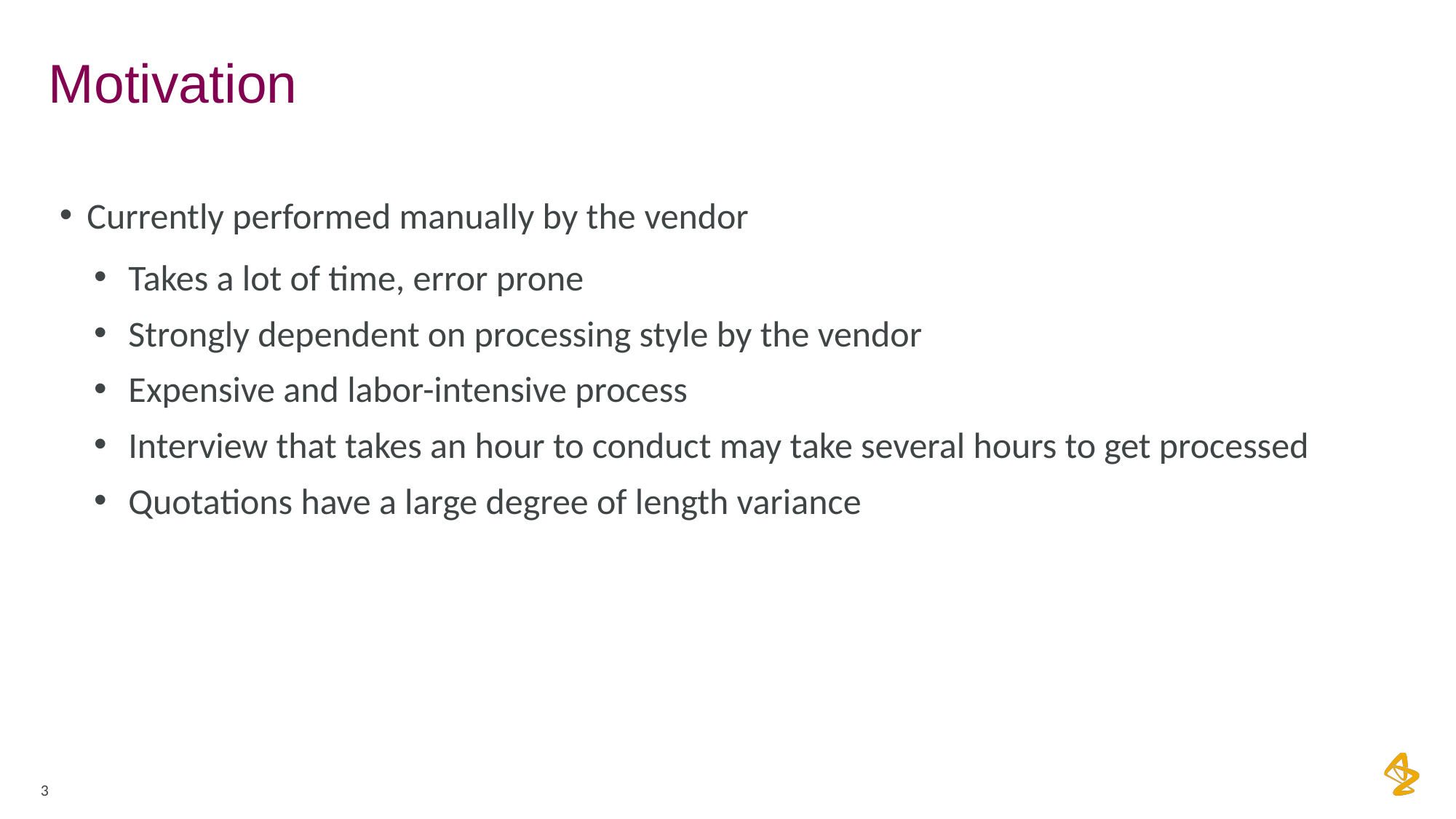

# Motivation
Currently performed manually by the vendor
Takes a lot of time, error prone
Strongly dependent on processing style by the vendor
Expensive and labor-intensive process
Interview that takes an hour to conduct may take several hours to get processed
Quotations have a large degree of length variance

3